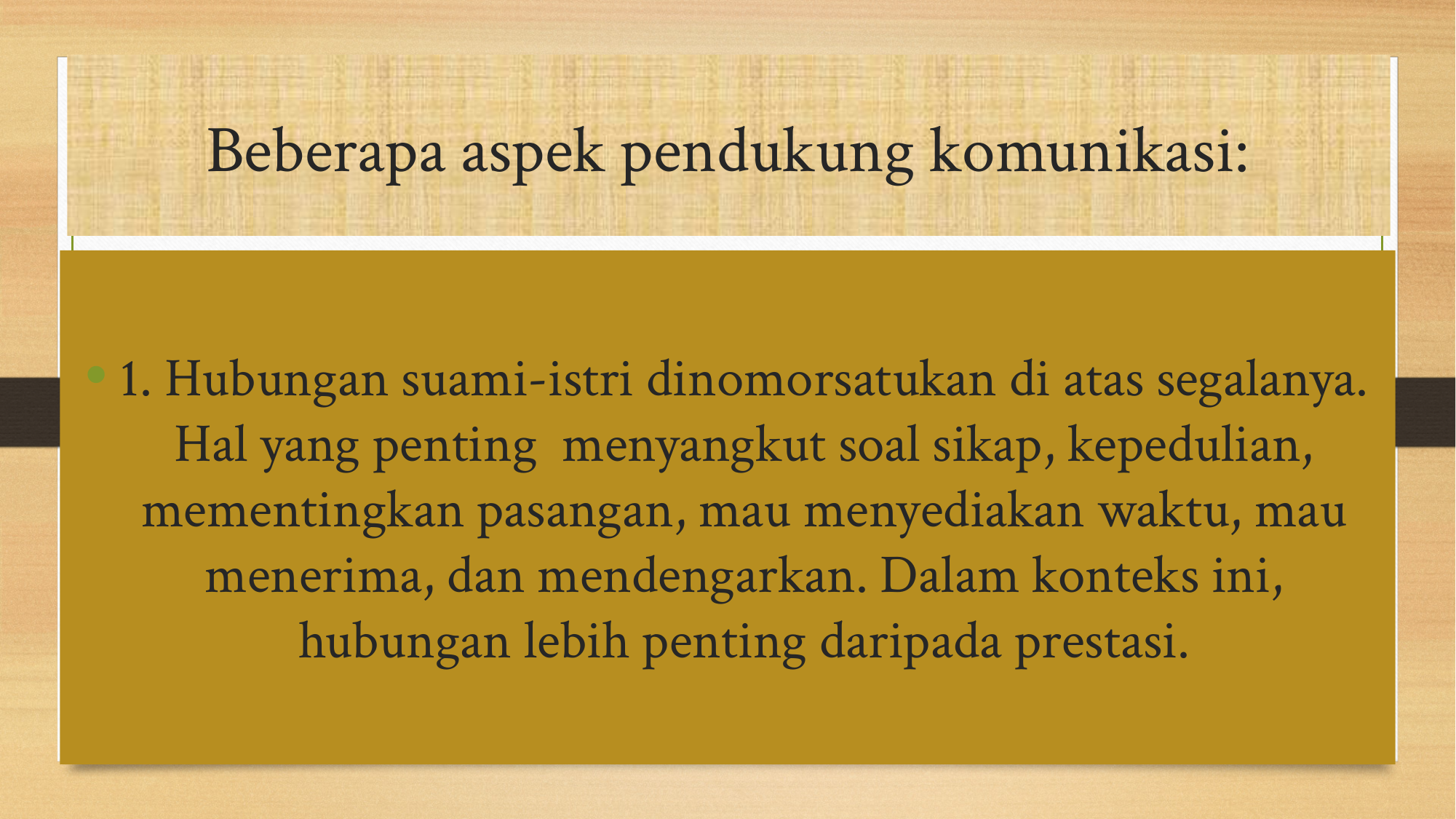

# Beberapa aspek pendukung komunikasi:

1. Hubungan suami-istri dinomorsatukan di atas segalanya. Hal yang penting  menyangkut soal sikap, kepedulian, mementingkan pasangan, mau menyediakan waktu, mau menerima, dan mendengarkan. Dalam konteks ini, hubungan lebih penting daripada prestasi.